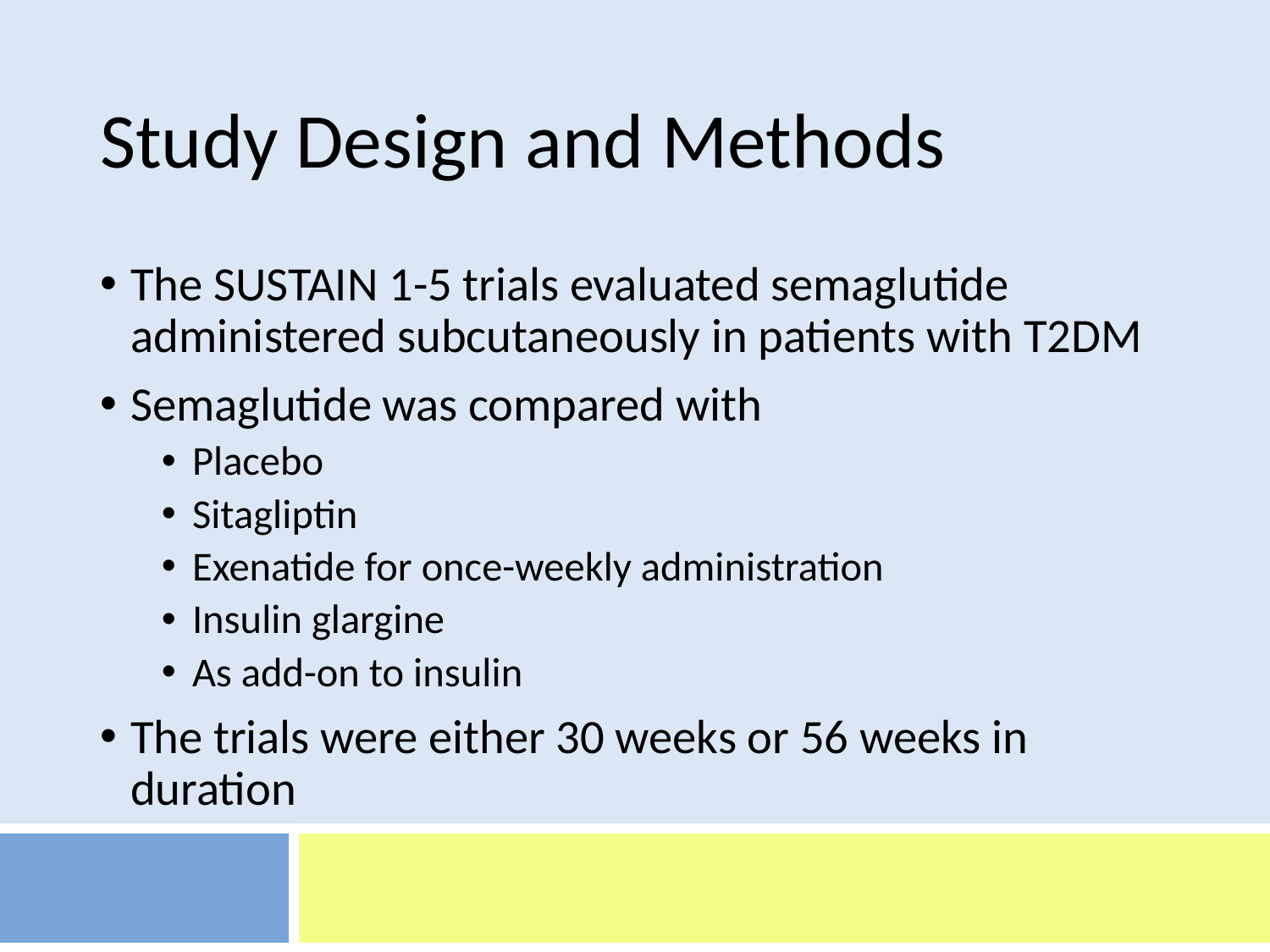

# Study Design and Methods
The SUSTAIN 1-5 trials evaluated semaglutide administered subcutaneously in patients with T2DM
Semaglutide was compared with
Placebo
Sitagliptin
Exenatide for once-weekly administration
Insulin glargine
As add-on to insulin
The trials were either 30 weeks or 56 weeks in duration